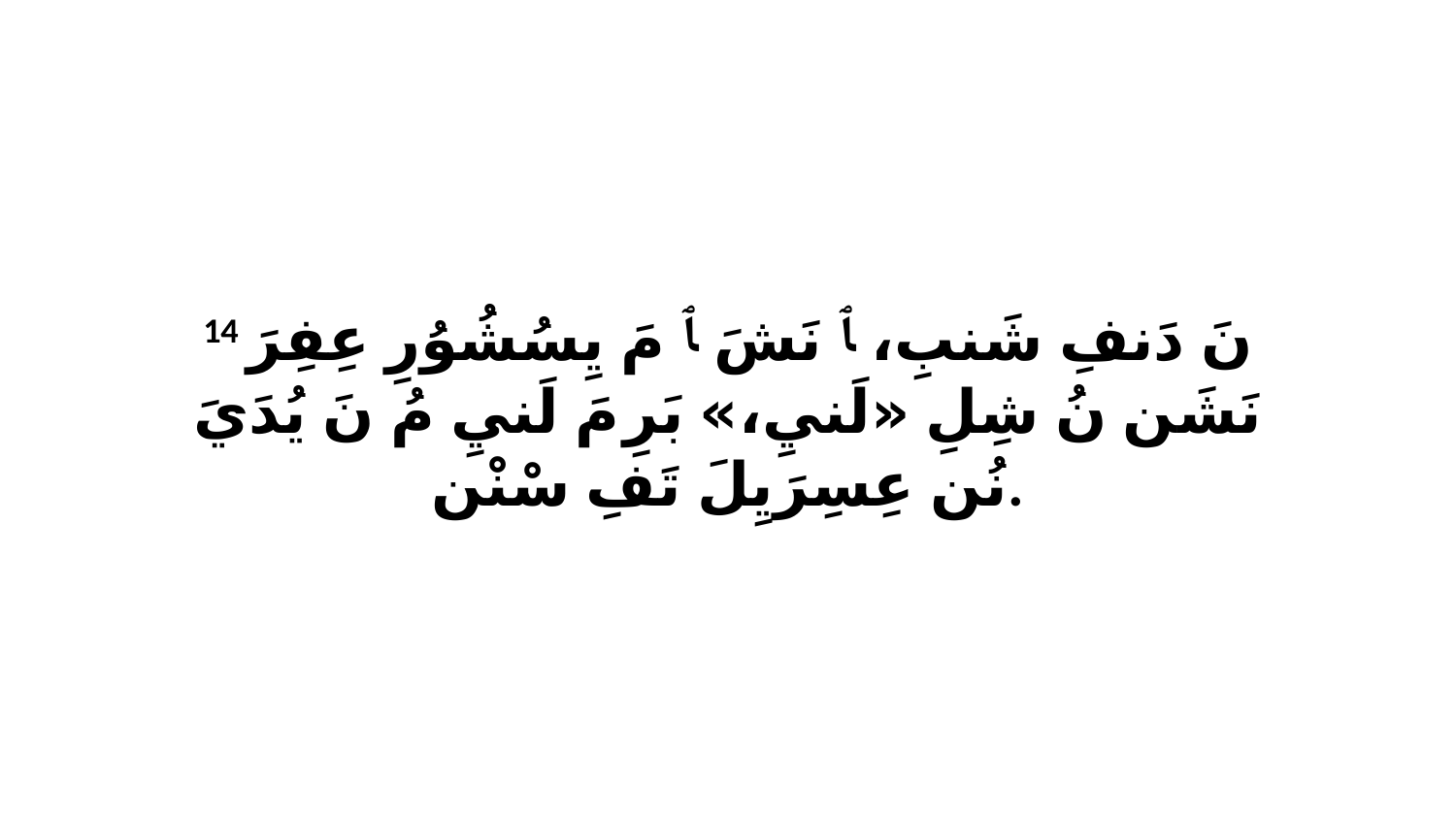

14 نَ دَنفِ شَنبِ، ﭑ نَشَ ﭑ مَ يِسُشُوُرِ عِفِرَ نَشَن نُ شِلِ «لَنيِ،» بَرِ مَ لَنيِ مُ نَ يُدَيَ نُن عِسِرَيِلَ تَفِ سْنْن.